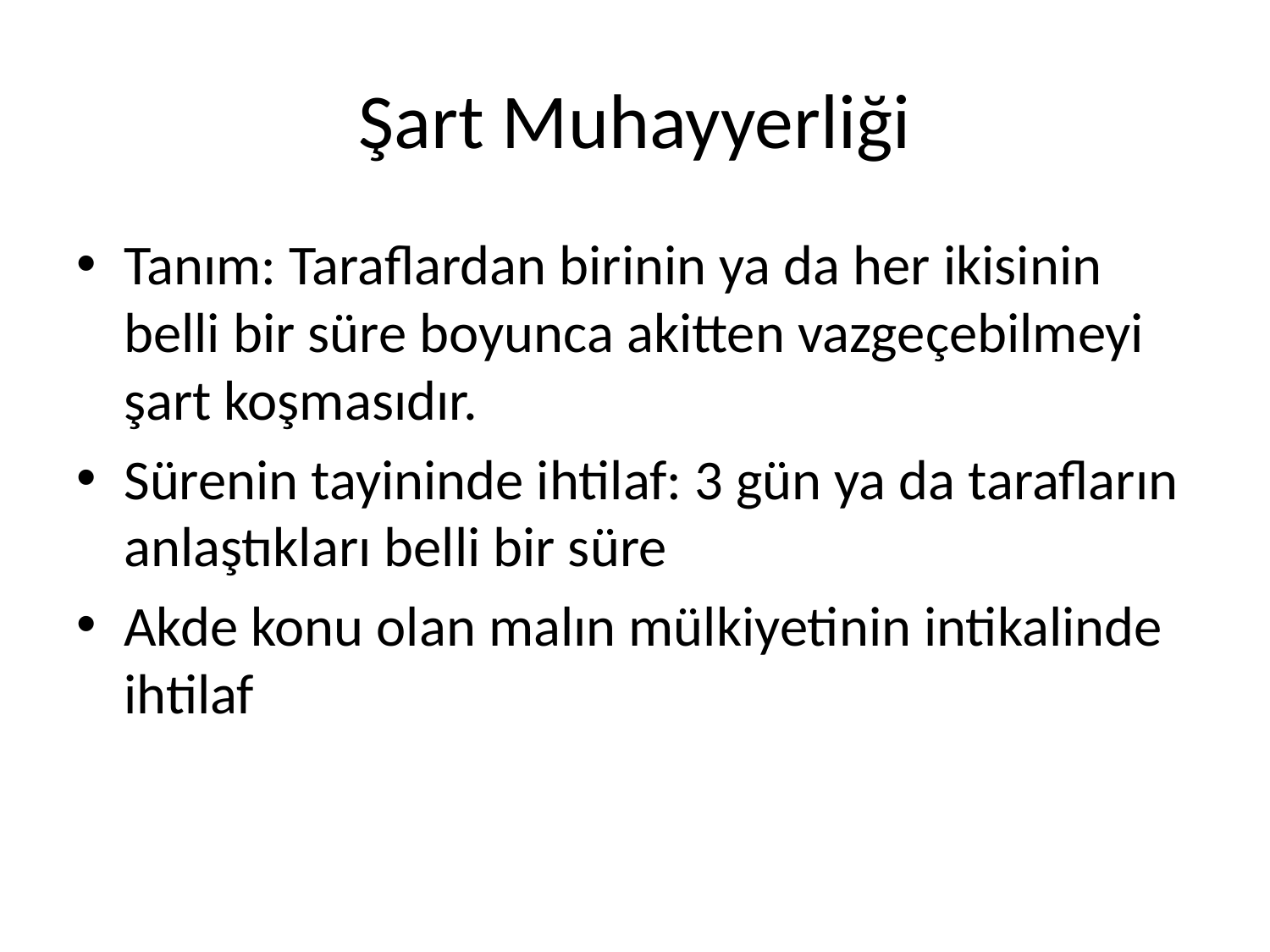

# Şart Muhayyerliği
Tanım: Taraflardan birinin ya da her ikisinin belli bir süre boyunca akitten vazgeçebilmeyi şart koşmasıdır.
Sürenin tayininde ihtilaf: 3 gün ya da tarafların anlaştıkları belli bir süre
Akde konu olan malın mülkiyetinin intikalinde ihtilaf